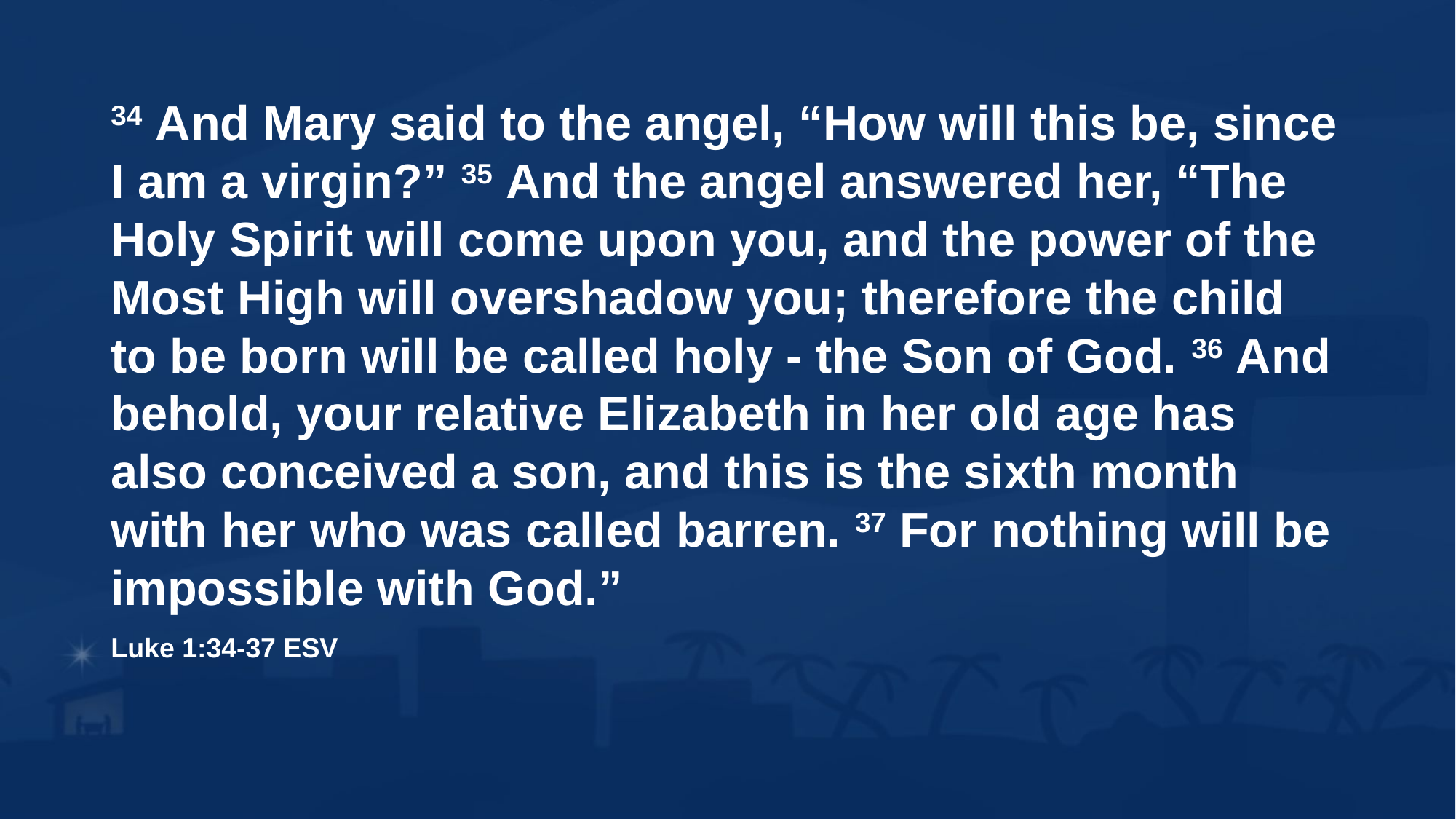

34 And Mary said to the angel, “How will this be, since I am a virgin?” 35 And the angel answered her, “The Holy Spirit will come upon you, and the power of the Most High will overshadow you; therefore the child to be born will be called holy - the Son of God. 36 And behold, your relative Elizabeth in her old age has also conceived a son, and this is the sixth month with her who was called barren. 37 For nothing will be impossible with God.”
Luke 1:34-37 ESV